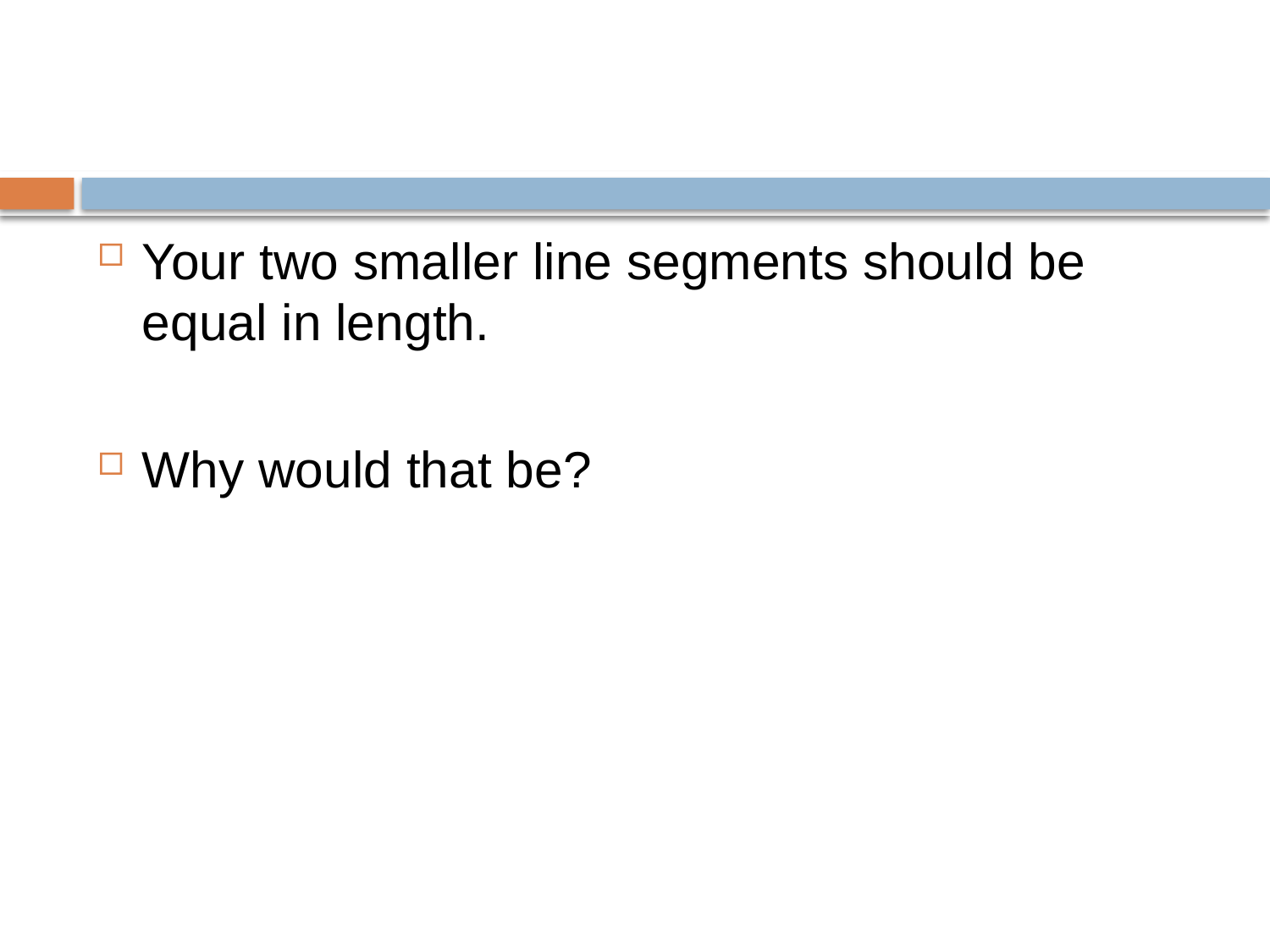

#
Your two smaller line segments should be equal in length.

Why would that be?